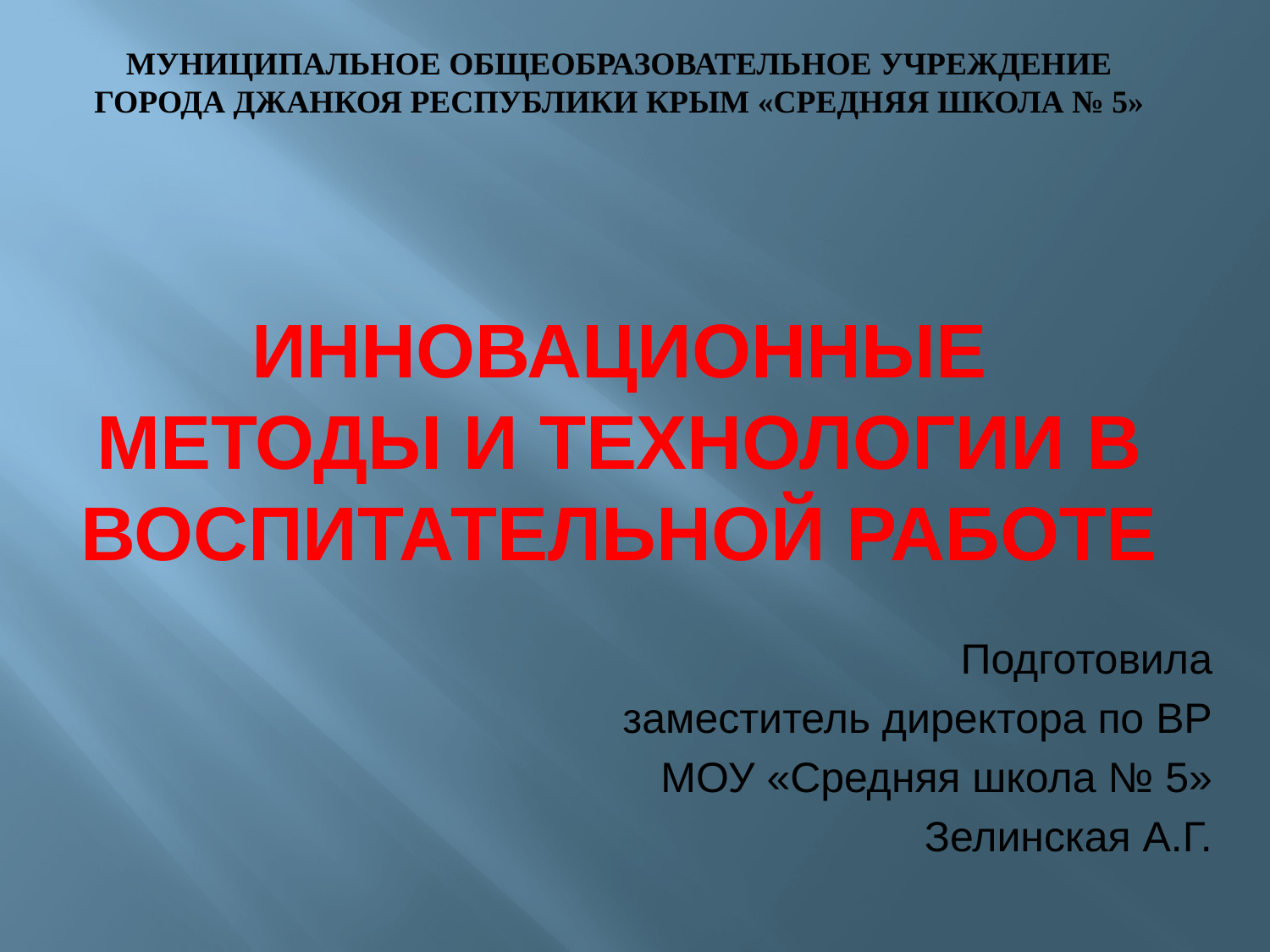

# Муниципальное общеобразовательное учреждение города Джанкоя Республики Крым «Средняя школа № 5» Инновационные методы и технологии в воспитательной работе

Подготовила
заместитель директора по ВР
МОУ «Средняя школа № 5»
Зелинская А.Г.